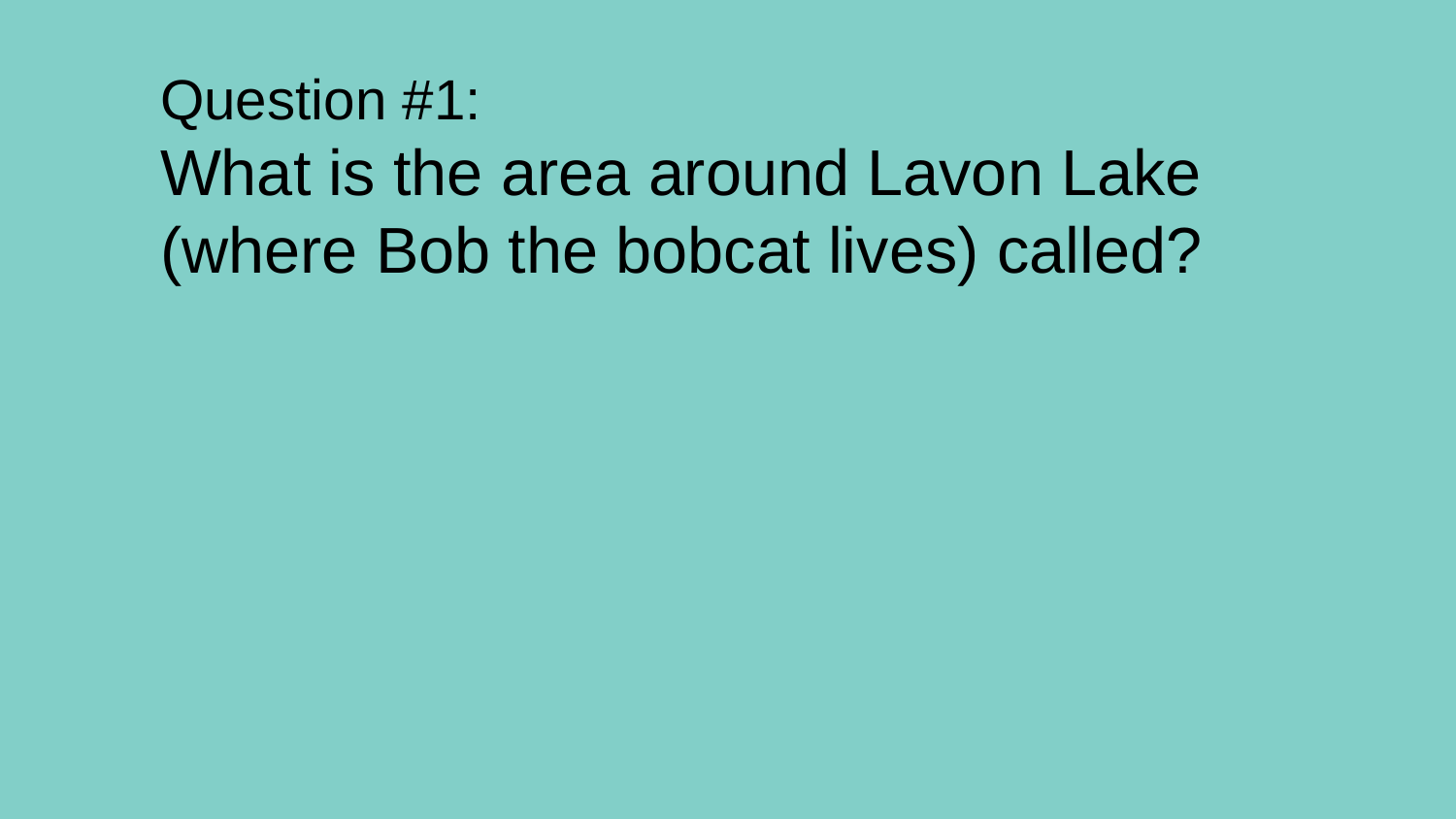

Question #1:
What is the area around Lavon Lake (where Bob the bobcat lives) called?